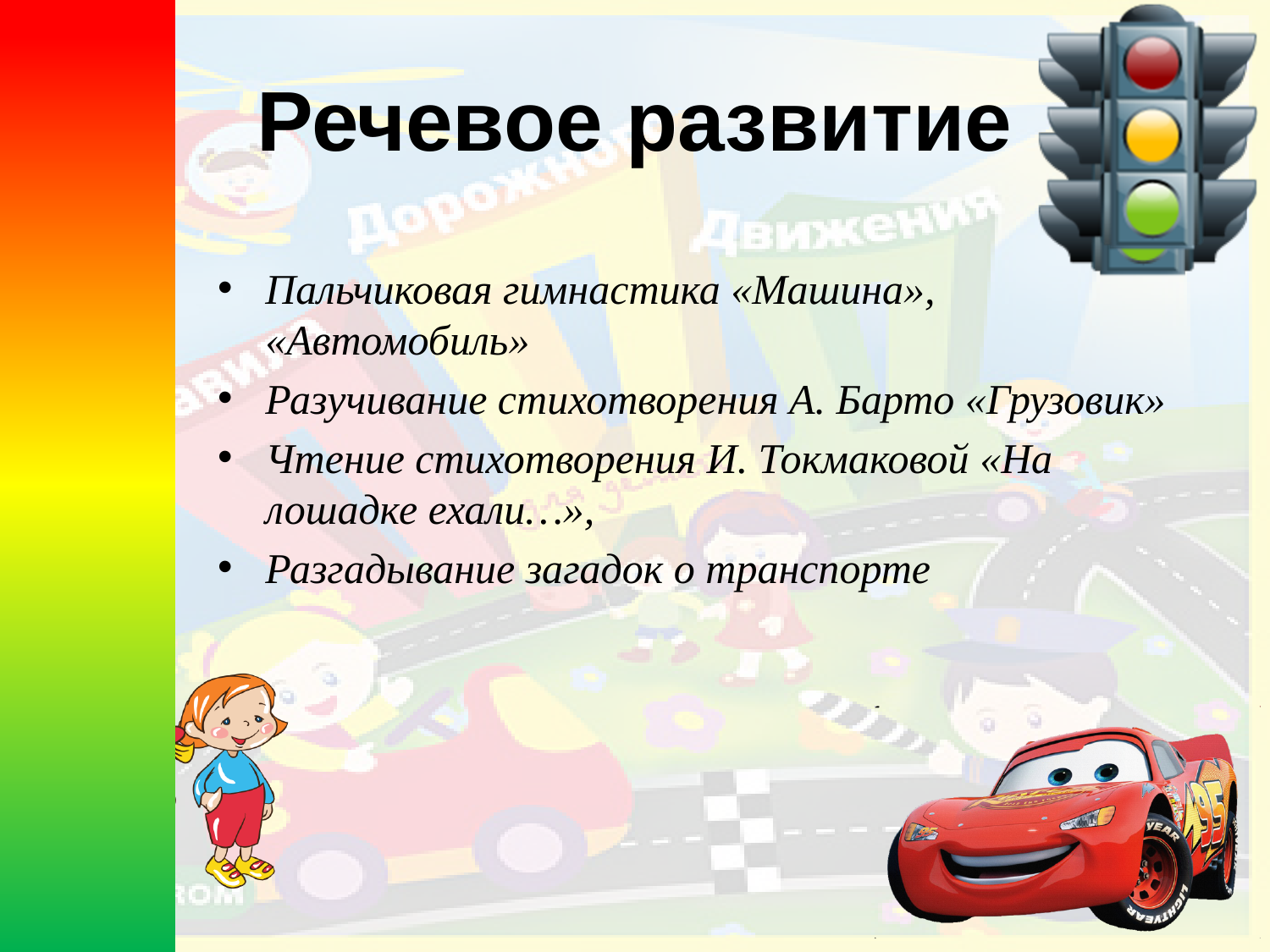

# Речевое развитие

Пальчиковая гимнастика «Машина», «Автомобиль»
Разучивание стихотворения А. Барто «Грузовик»
Чтение стихотворения И. Токмаковой «На лошадке ехали…»,
Разгадывание загадок о транспорте